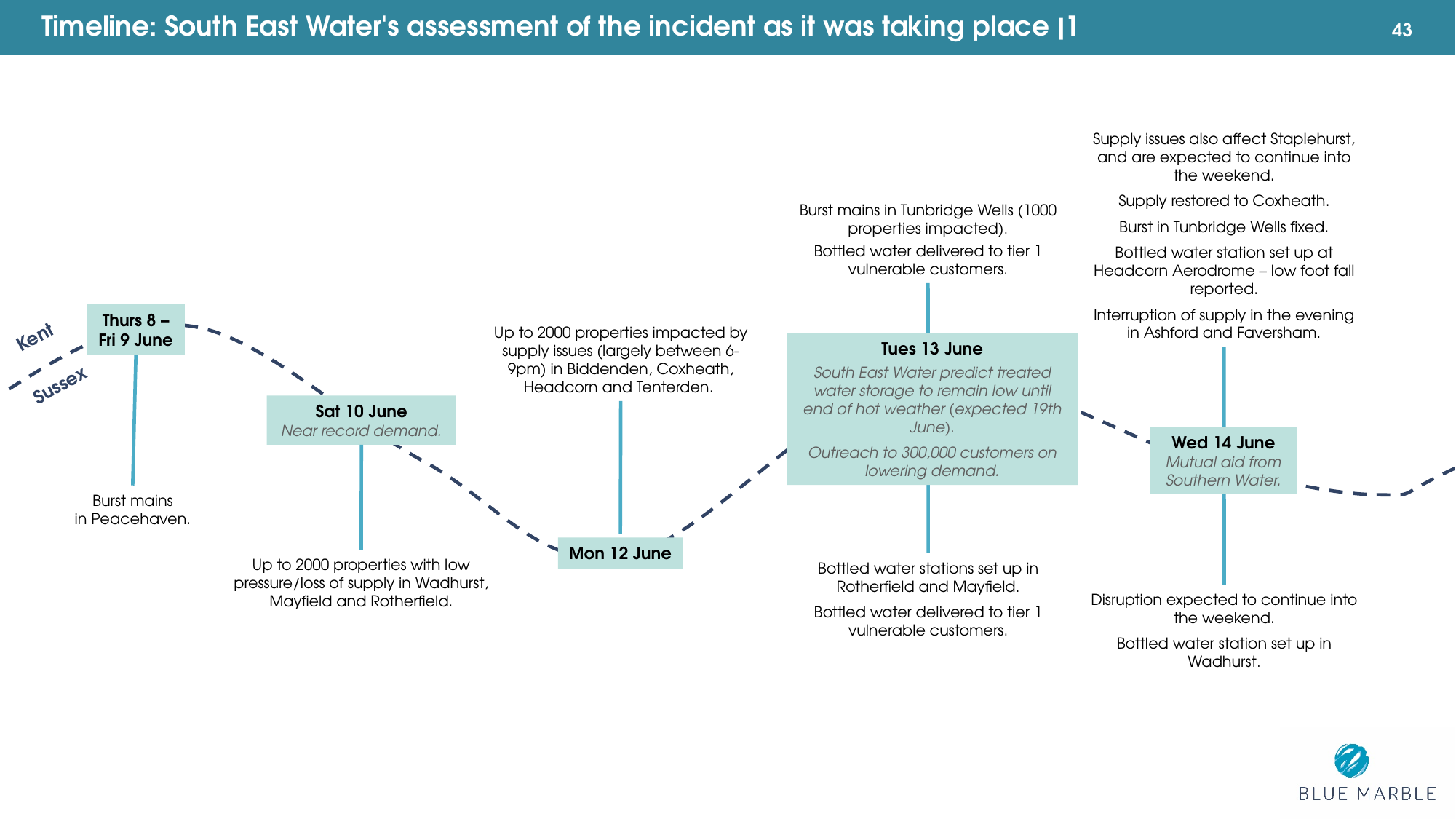

Timeline: South East Water's assessment of the incident as it was taking place |1
43
Supply issues also affect Staplehurst, and are expected to continue into the weekend.
Supply restored to Coxheath.
Burst in Tunbridge Wells fixed.
Bottled water station set up at Headcorn Aerodrome – low foot fall reported.
Interruption of supply in the evening in Ashford and Faversham.
Burst mains in Tunbridge Wells (1000 properties impacted).
Bottled water delivered to tier 1 vulnerable customers.
Thurs 8 – Fri 9 June
Kent
Up to 2000 properties impacted by supply issues (largely between 6-9pm) in Biddenden, Coxheath, Headcorn and Tenterden.

Tues 13 June
South East Water predict treated water storage to remain low until end of hot weather (expected 19th June).
Outreach to 300,000 customers on lowering demand.
Sussex
Sat 10 June
Near record demand.
Wed 14 June
Mutual aid from Southern Water.
Burst mains in Peacehaven.

Mon 12 June
Up to 2000 properties with low pressure/loss of supply in Wadhurst, Mayfield and Rotherfield.

Bottled water stations set up in Rotherfield and Mayfield.
Bottled water delivered to tier 1 vulnerable customers.

Disruption expected to continue into the weekend.
Bottled water station set up in Wadhurst.